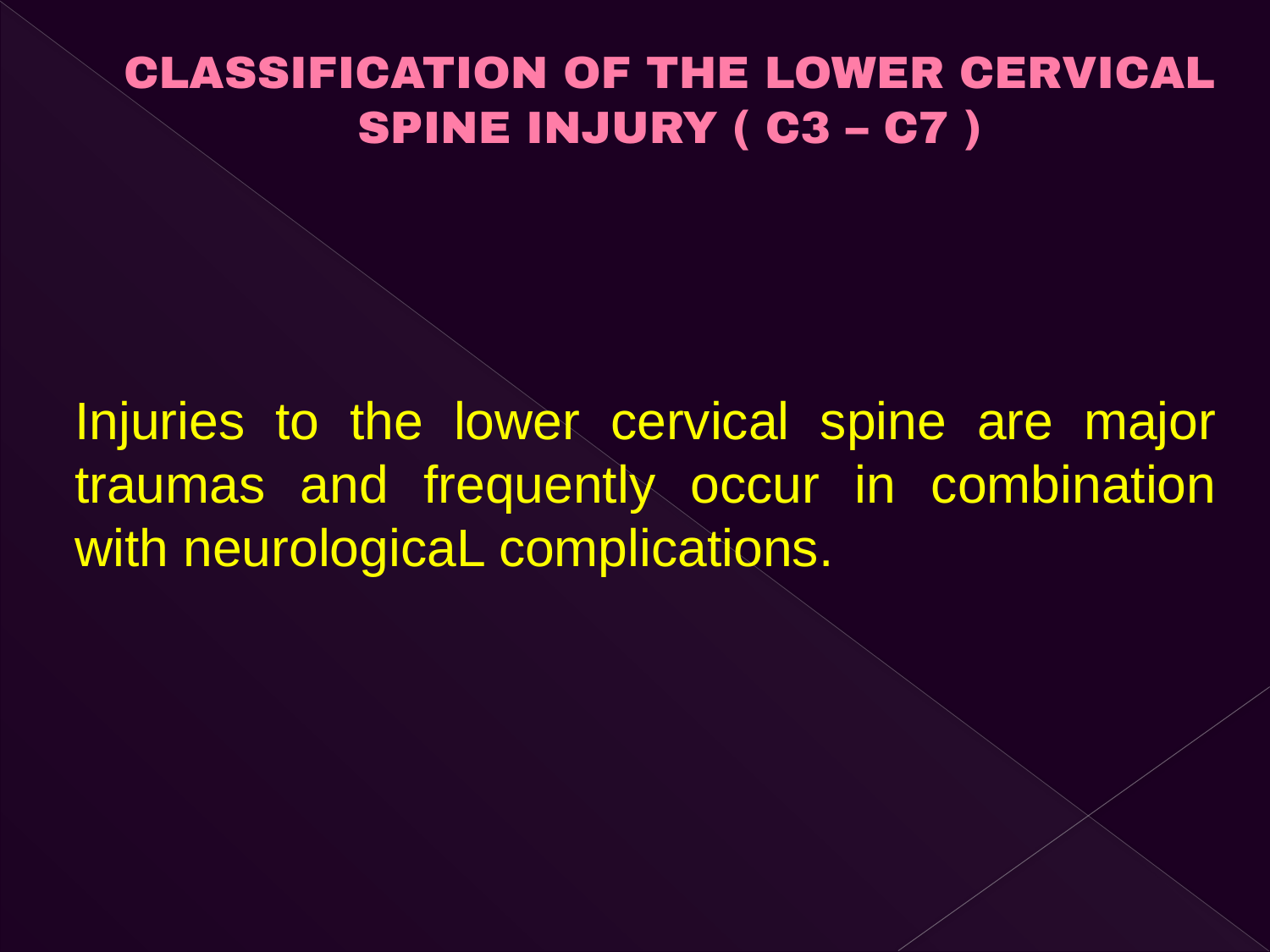

# CLASSIFICATION OF THE LOWER CERVICAL SPINE INJURY ( C3 – C7 )

	Injuries to the lower cervical spine are major traumas and frequently occur in combination with neurologicaL complications.